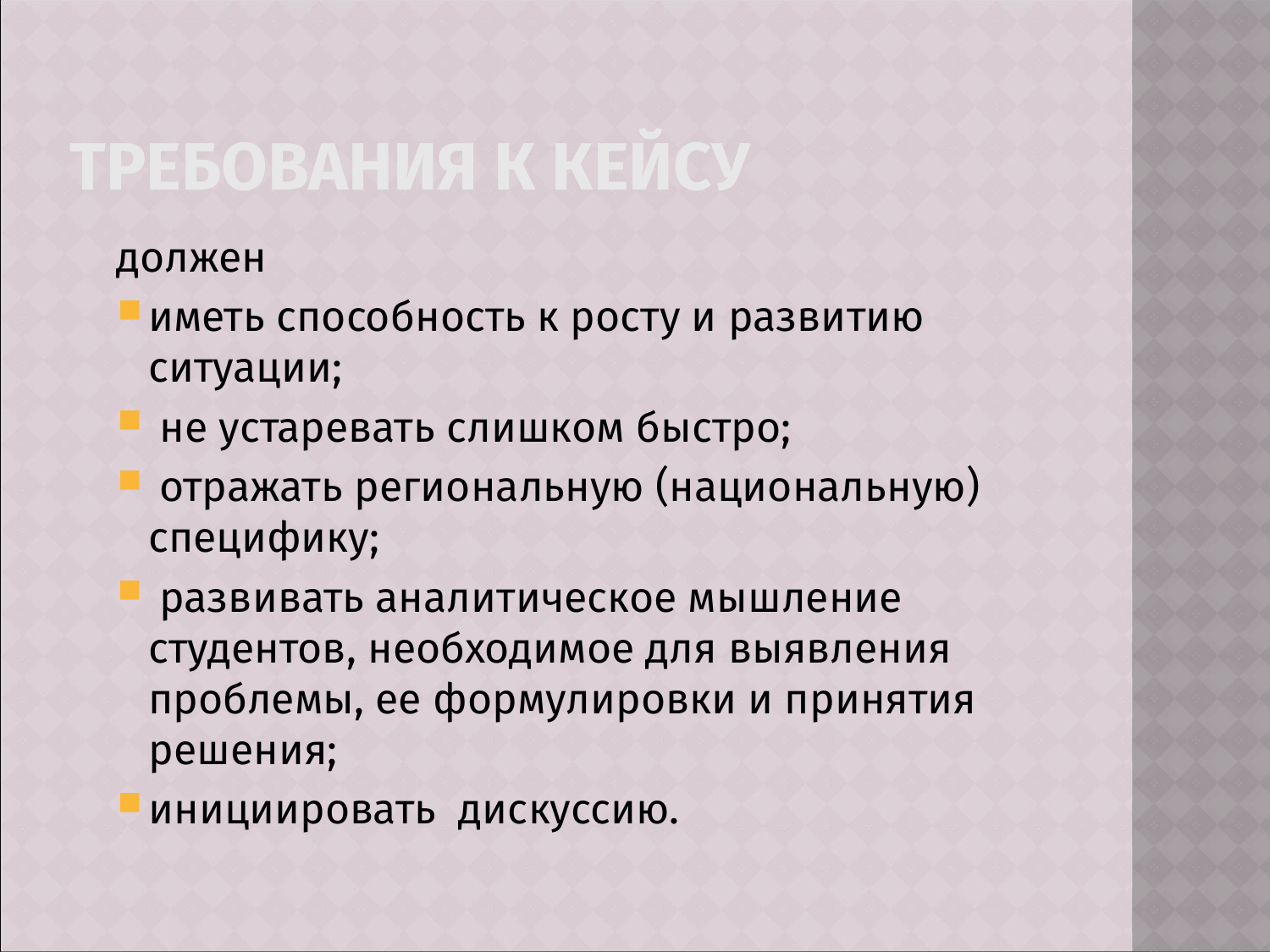

должен
иметь способность к росту и развитию ситуации;
 не устаревать слишком быстро;
 отражать региональную (национальную) специфику;
 развивать аналитическое мышление студентов, необходимое для выявления проблемы, ее формулировки и принятия решения;
инициировать  дискуссию.
Требования к кейсу